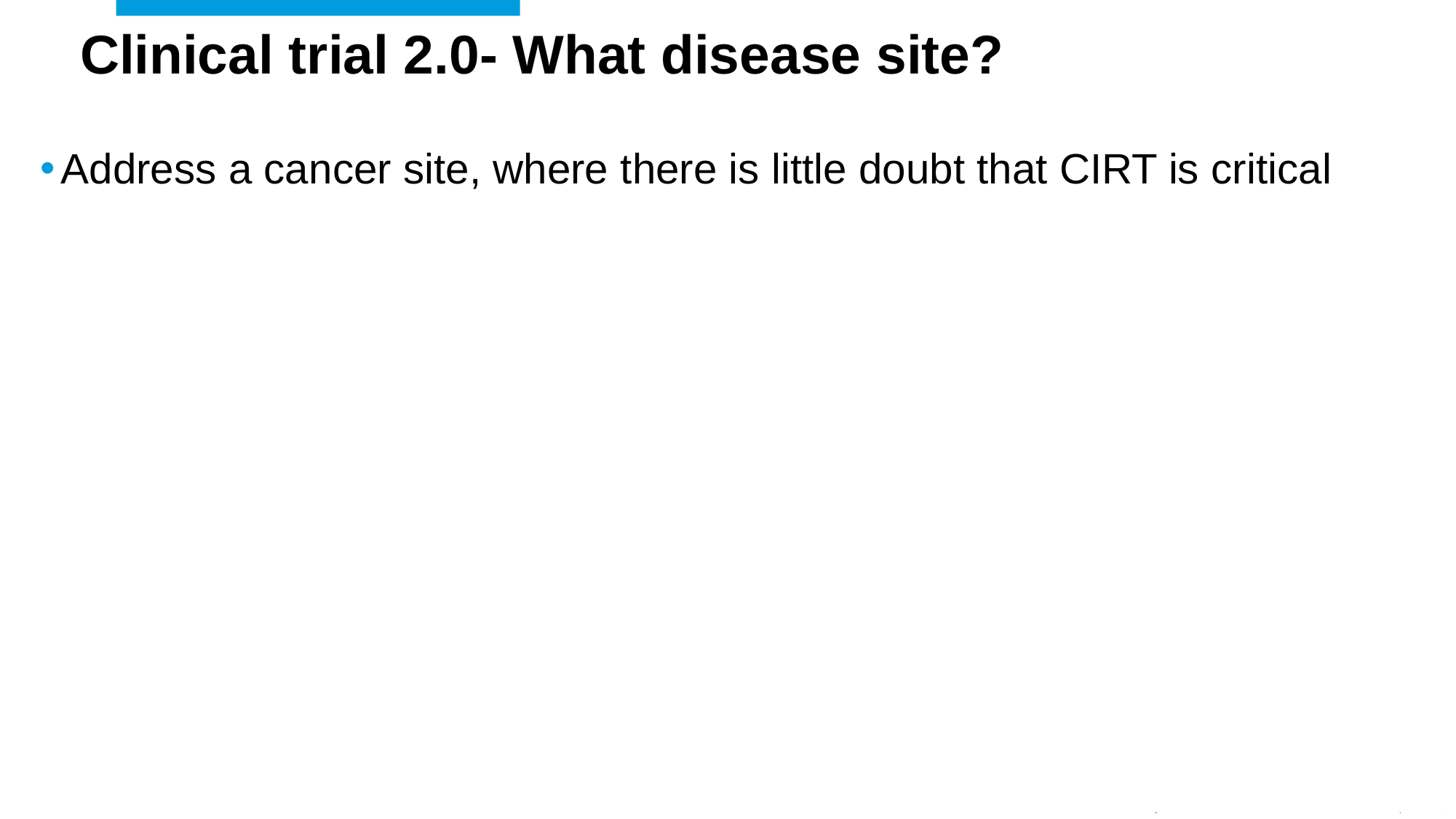

# Clinical trial 2.0- What disease site?
Address a cancer site, where there is little doubt that CIRT is critical